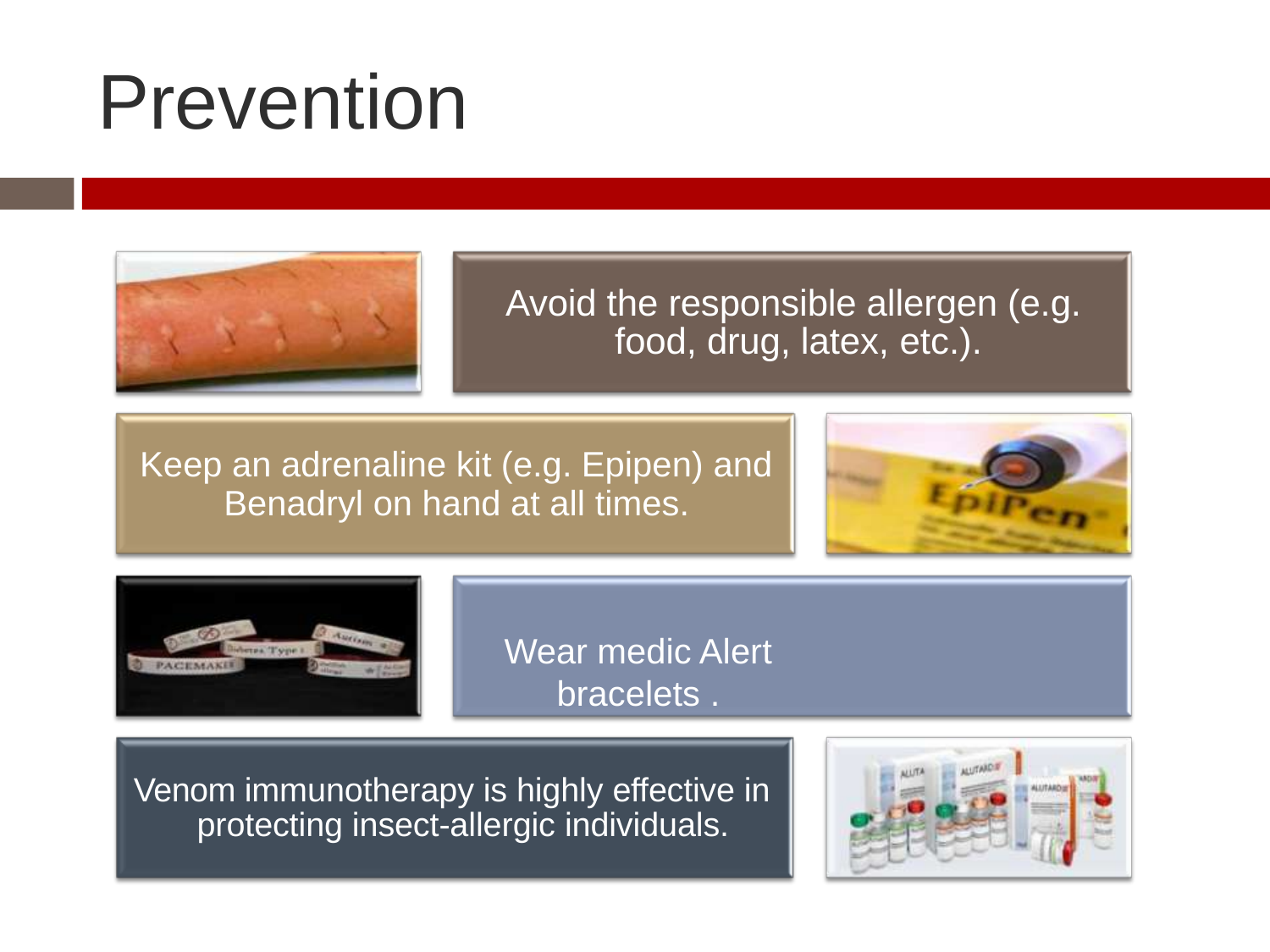

# Prevention

Avoid the responsible allergen (e.g.  food, drug, latex, etc.).

Keep an adrenaline kit (e.g. Epipen) and
Benadryl on hand at all times.

Wear medic Alert bracelets .

Venom immunotherapy is highly effective in  protecting insect-allergic individuals.